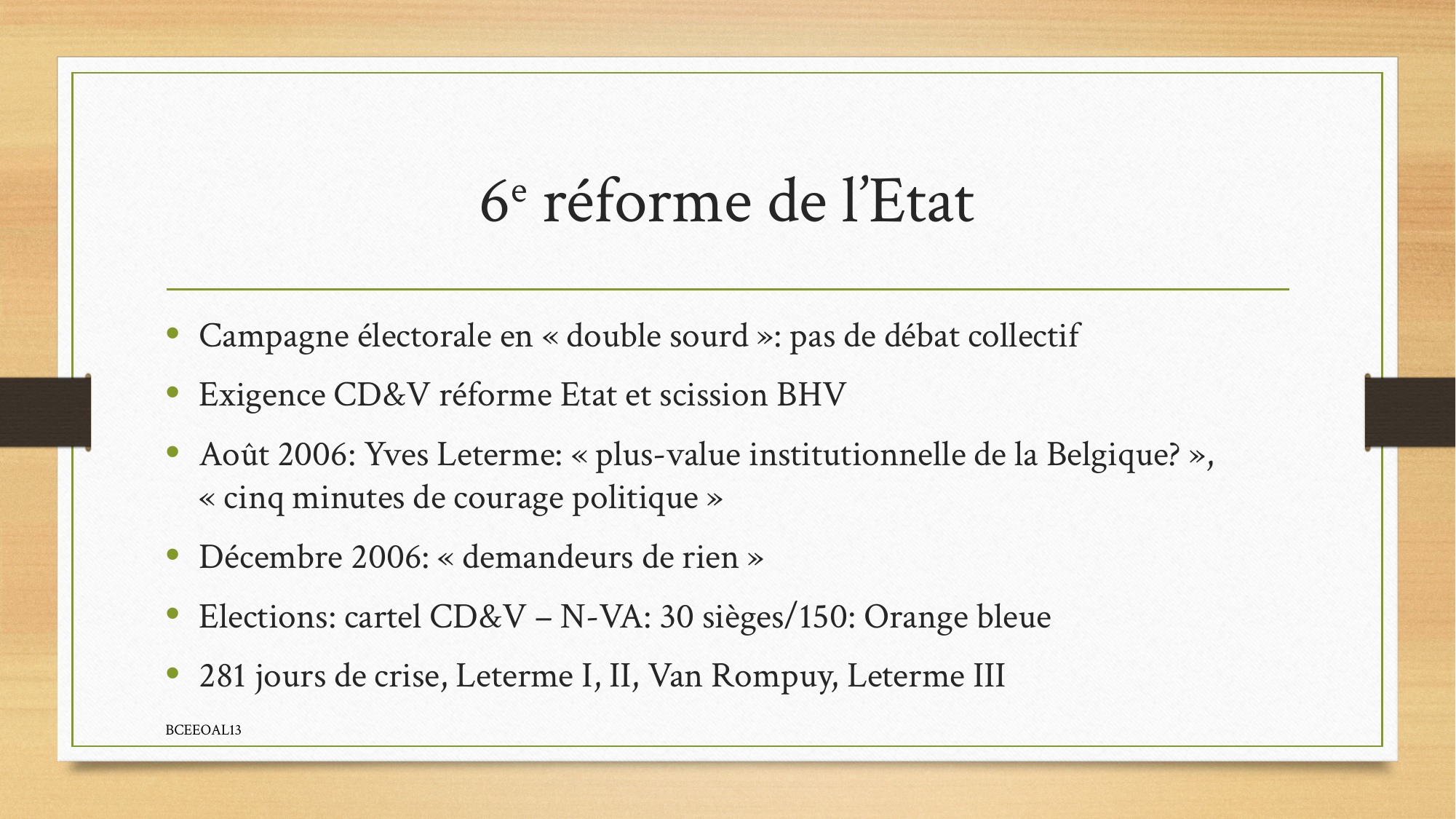

# 6e réforme de l’Etat
Campagne électorale en « double sourd »: pas de débat collectif
Exigence CD&V réforme Etat et scission BHV
Août 2006: Yves Leterme: « plus-value institutionnelle de la Belgique? », « cinq minutes de courage politique »
Décembre 2006: « demandeurs de rien »
Elections: cartel CD&V – N-VA: 30 sièges/150: Orange bleue
281 jours de crise, Leterme I, II, Van Rompuy, Leterme III
BCEEOAL13